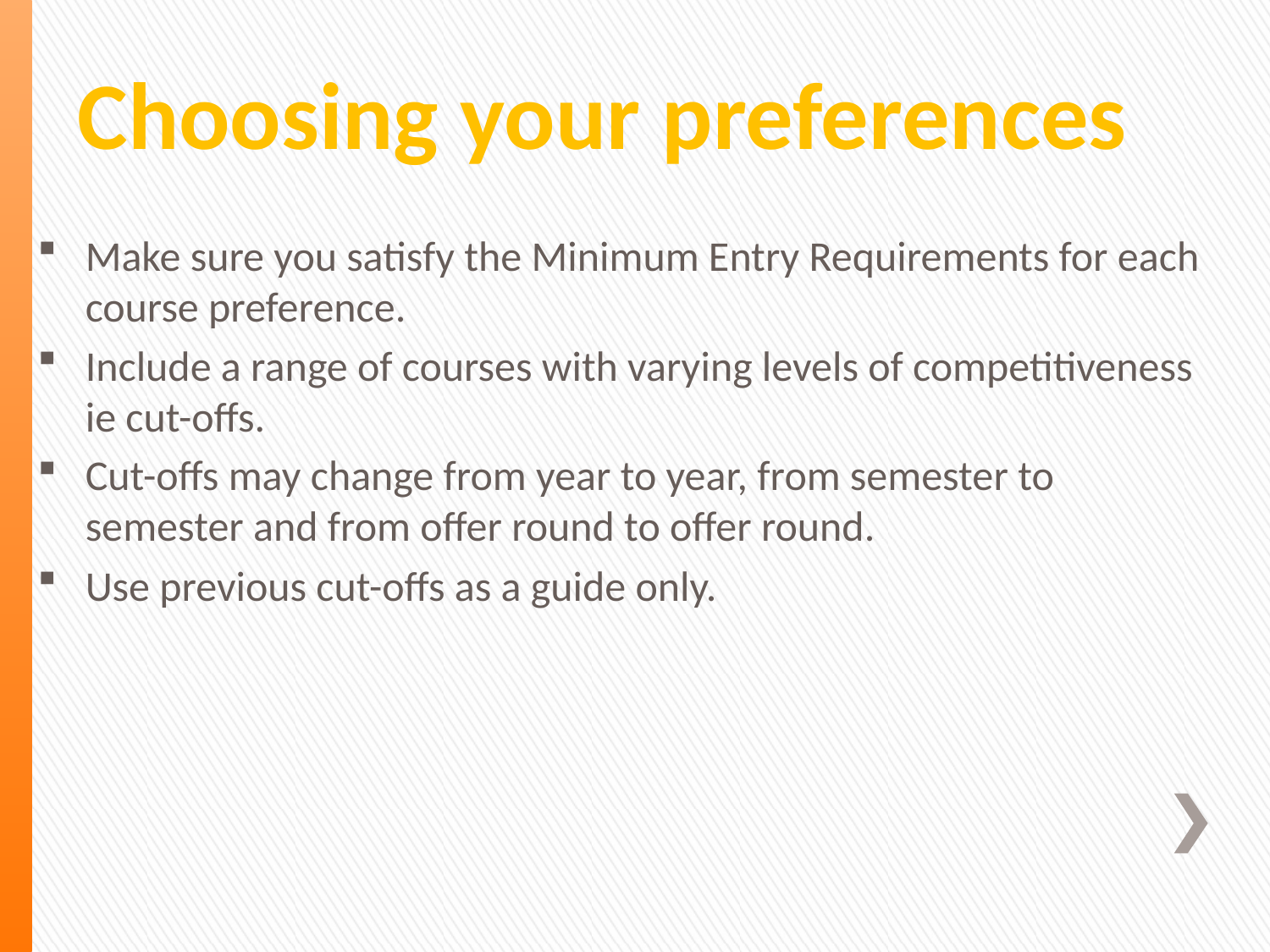

# Choosing your preferences
Make sure you satisfy the Minimum Entry Requirements for each course preference.
Include a range of courses with varying levels of competitiveness ie cut-offs.
Cut-offs may change from year to year, from semester to semester and from offer round to offer round.
Use previous cut-offs as a guide only.